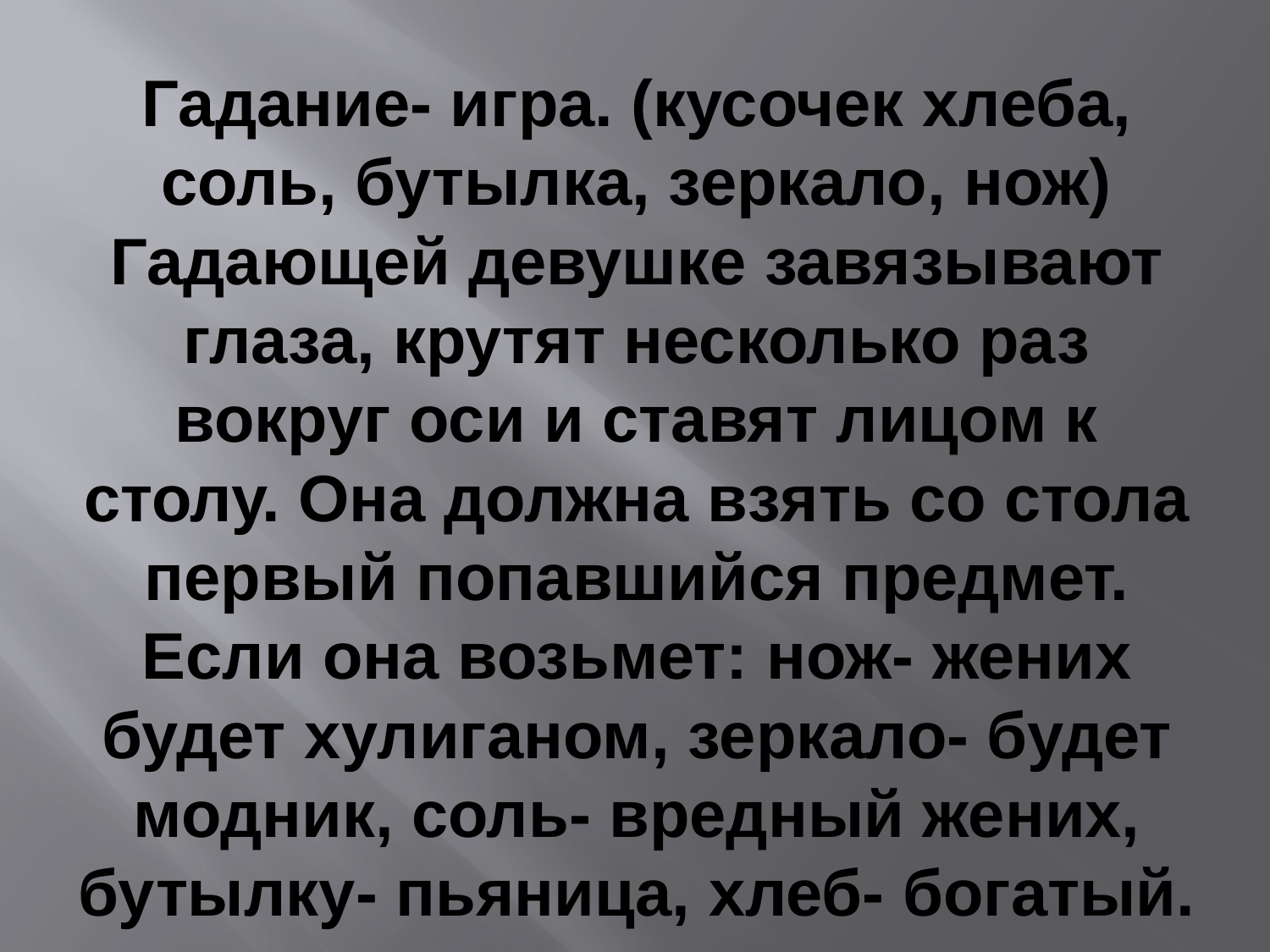

# Гадание- игра. (кусочек хлеба, соль, бутылка, зеркало, нож) Гадающей девушке завязывают глаза, крутят несколько раз вокруг оси и ставят лицом к столу. Она должна взять со стола первый попавшийся предмет. Если она возьмет: нож- жених будет хулиганом, зеркало- будет модник, соль- вредный жених, бутылку- пьяница, хлеб- богатый.